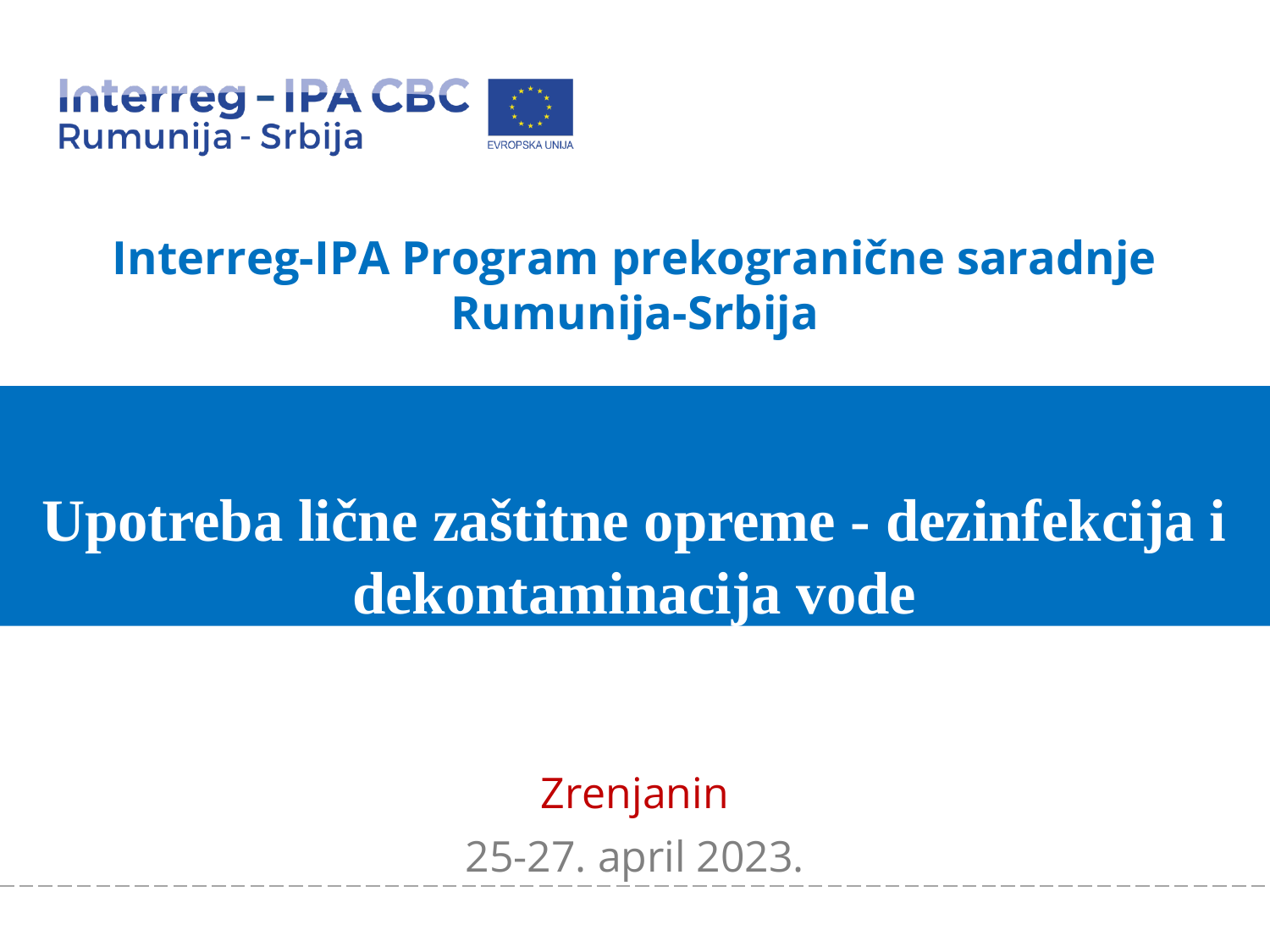

# Interreg-IPA Program prekogranične saradnje Rumuniјa-Srbiјa
Upotreba lične zaštitne opreme - dezinfekcija i dekontaminacija vode

Zrenjanin
25-27. april 2023.